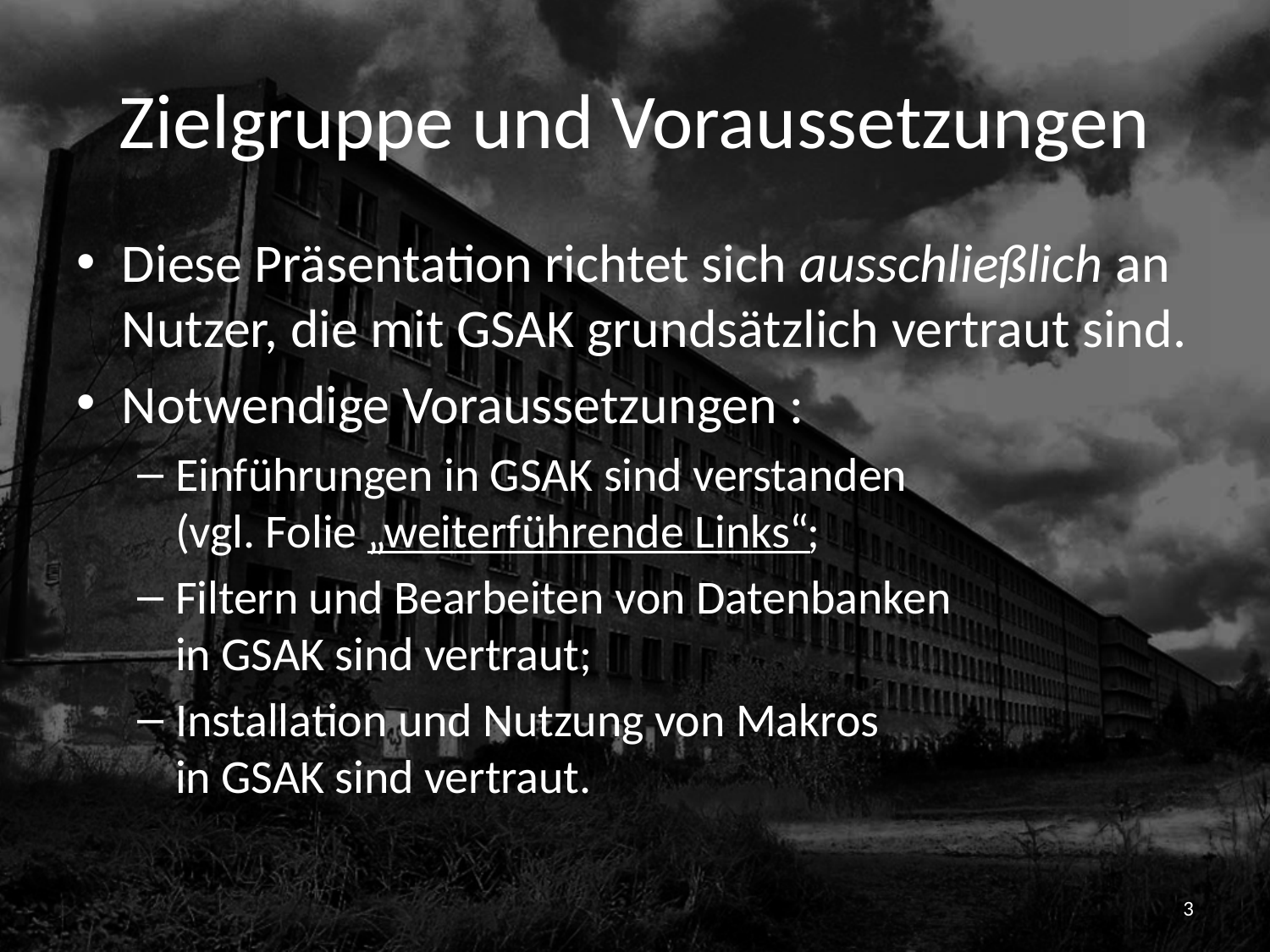

# Zielgruppe und Voraussetzungen
Diese Präsentation richtet sich ausschließlich an Nutzer, die mit GSAK grundsätzlich vertraut sind.
Notwendige Voraussetzungen :
Einführungen in GSAK sind verstanden
(vgl. Folie „weiterführende Links“;
Filtern und Bearbeiten von Datenbanken
in GSAK sind vertraut;
Installation und Nutzung von Makros
in GSAK sind vertraut.
3